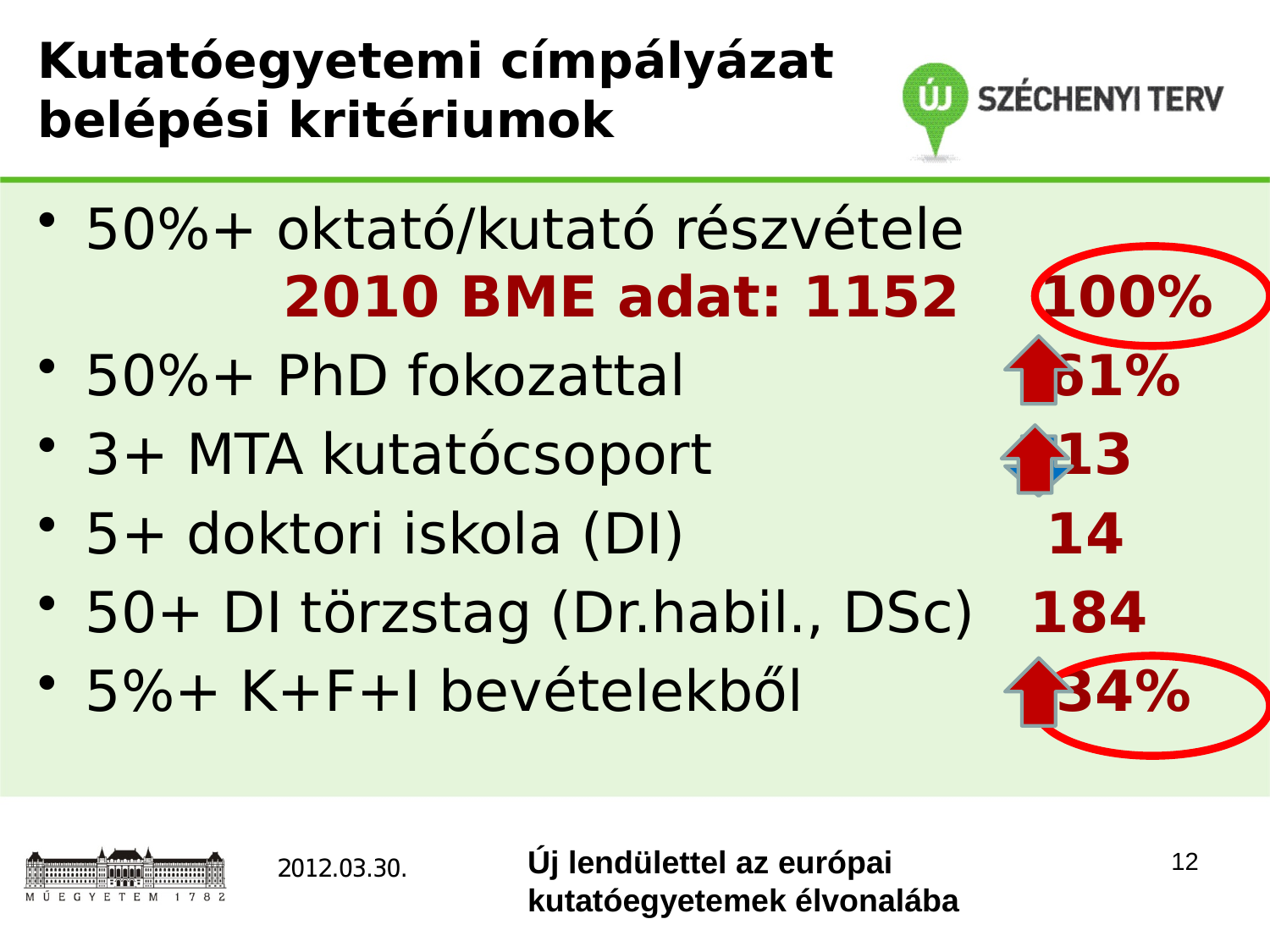

# Kutatóegyetemi címpályázat belépési kritériumok
50%+ oktató/kutató részvétele
           2010 BME adat: 1152    100%
50%+ PhD fokozattal                    61%
3+ MTA kutatócsoport                   13
5+ doktori iskola (DI)                    14
50+ DI törzstag (Dr.habil., DSc)   184
5%+ K+F+I bevételekből              34%

Új lendülettel az európai
kutatóegyetemek élvonalába
12
2012.03.30.